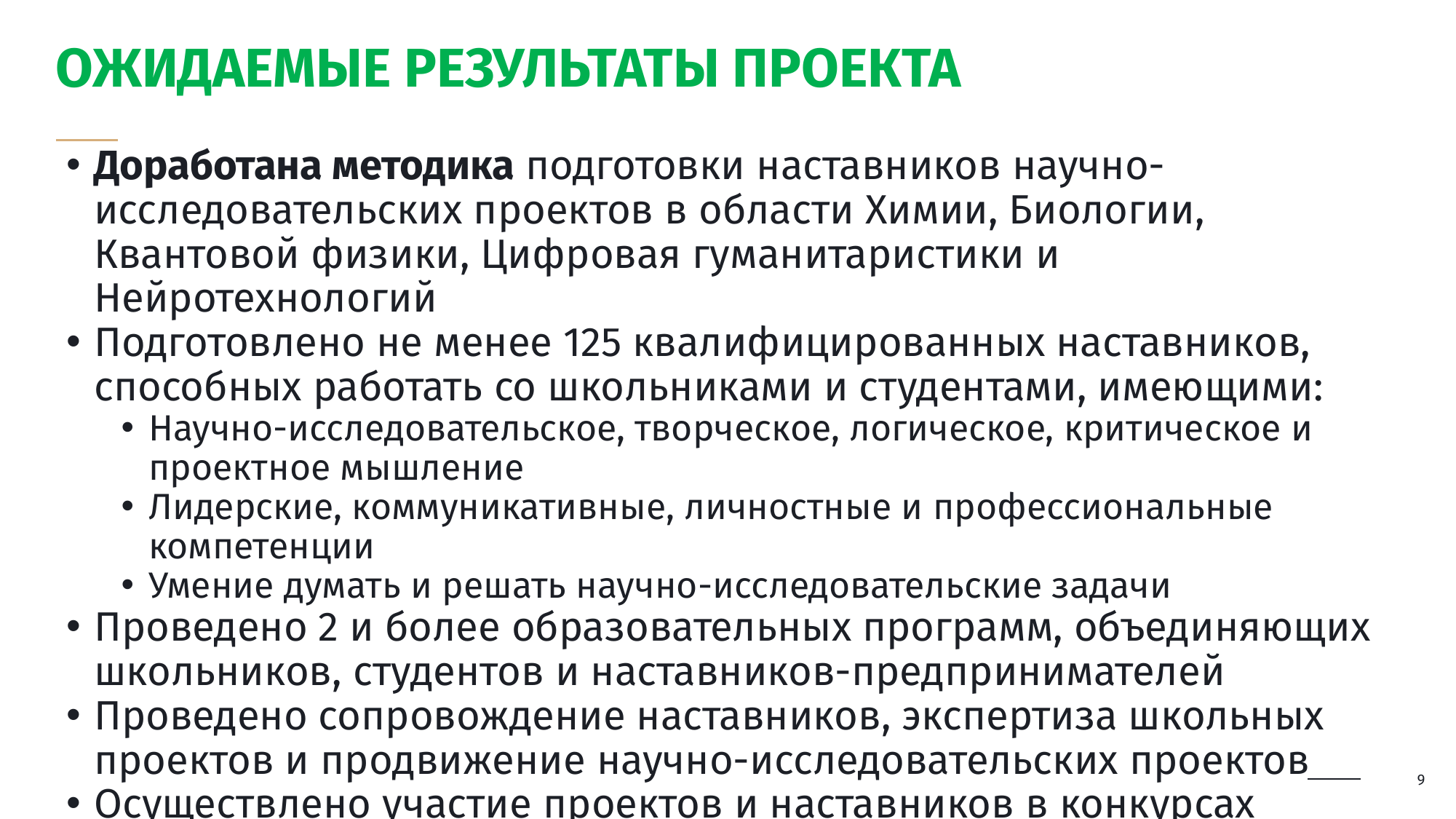

ОЖИДАЕМЫЕ результаты проекта
Доработана методика подготовки наставников научно-исследовательских проектов в области Химии, Биологии, Квантовой физики, Цифровая гуманитаристики и Нейротехнологий
Подготовлено не менее 125 квалифицированных наставников, способных работать со школьниками и студентами, имеющими:
Научно-исследовательское, творческое, логическое, критическое и проектное мышление
Лидерские, коммуникативные, личностные и профессиональные компетенции
Умение думать и решать научно-исследовательские задачи
Проведено 2 и более образовательных программ, объединяющих школьников, студентов и наставников-предпринимателей
Проведено сопровождение наставников, экспертиза школьных проектов и продвижение научно-исследовательских проектов
Осуществлено участие проектов и наставников в конкурсах